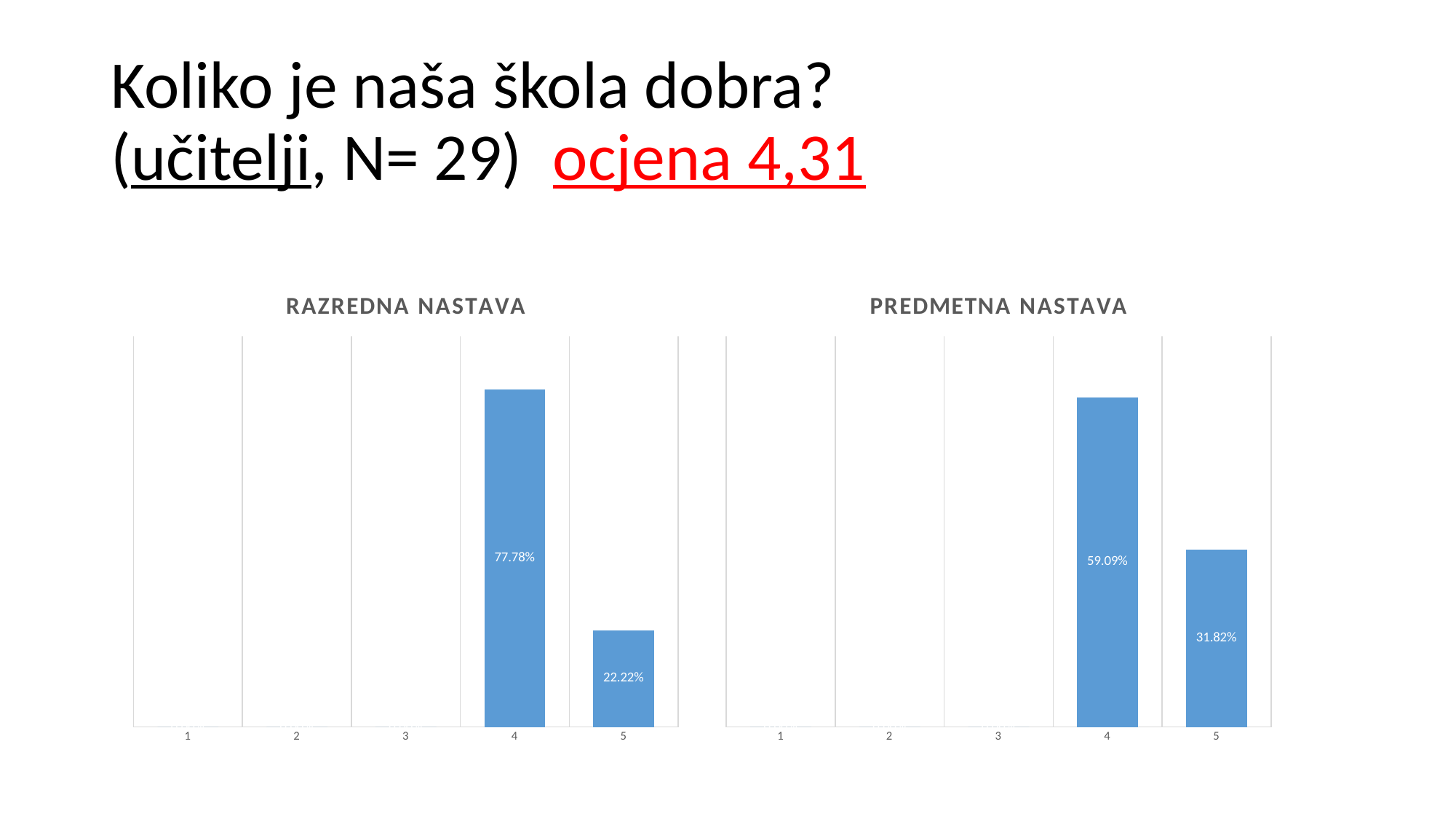

# Koliko je naša škola dobra? (učitelji, N= 29)  ocjena 4,31

### Chart: RAZREDNA NASTAVA

| Category |  |
|---|---|

### Chart: PREDMETNA NASTAVA

| Category |  |
|---|---|